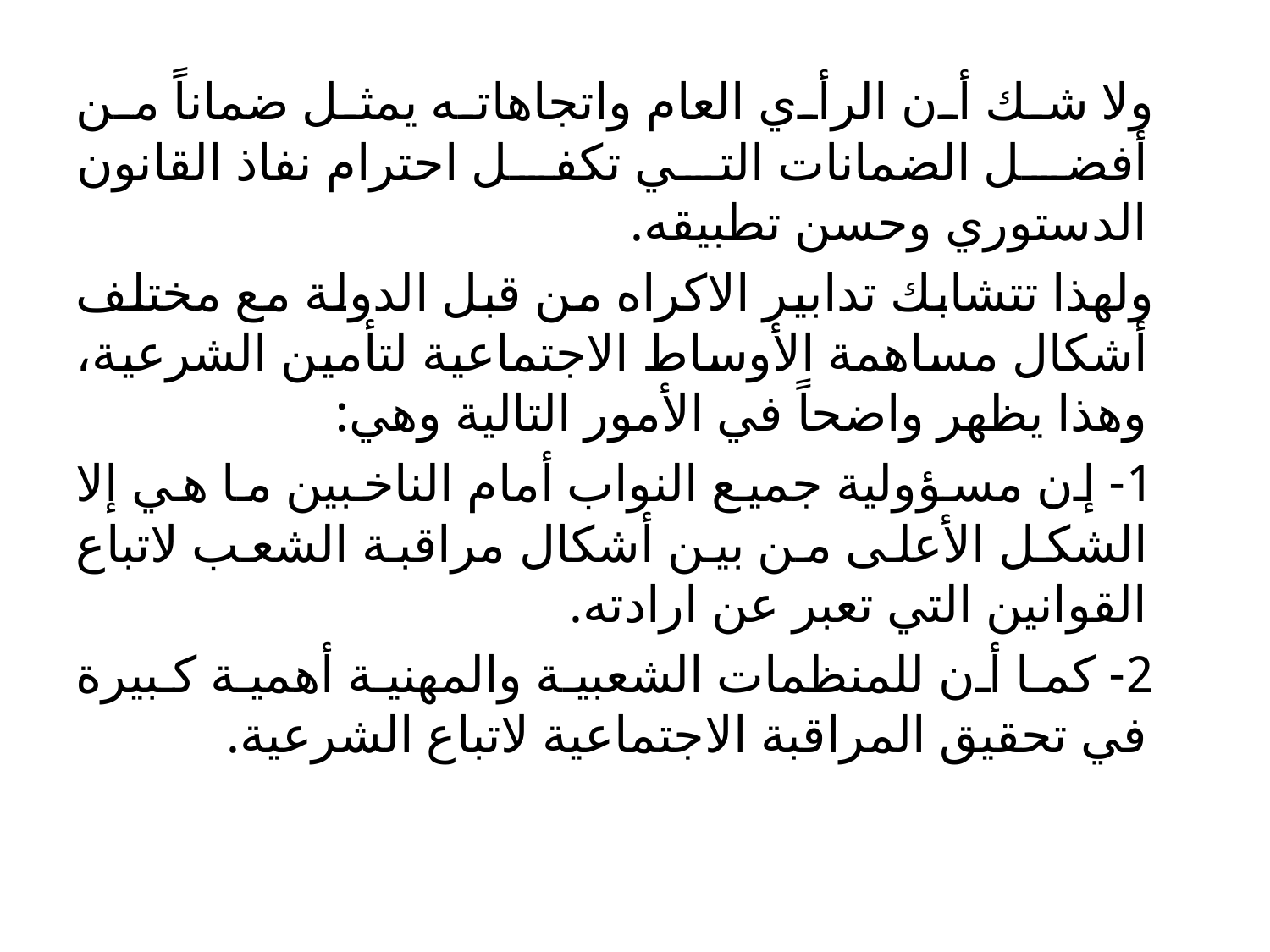

ولا شك أن الرأي العام واتجاهاته يمثل ضماناً من أفضل الضمانات التي تكفل احترام نفاذ القانون الدستوري وحسن تطبيقه.
   ولهذا تتشابك تدابير الاكراه من قبل الدولة مع مختلف أشكال مساهمة الأوساط الاجتماعية لتأمين الشرعية، وهذا يظهر واضحاً في الأمور التالية وهي:
   1- إن مسؤولية جميع النواب أمام الناخبين ما هي إلا الشكل الأعلى من بين أشكال مراقبة الشعب لاتباع القوانين التي تعبر عن ارادته.
   2- كما أن للمنظمات الشعبية والمهنية أهمية كبيرة في تحقيق المراقبة الاجتماعية لاتباع الشرعية.